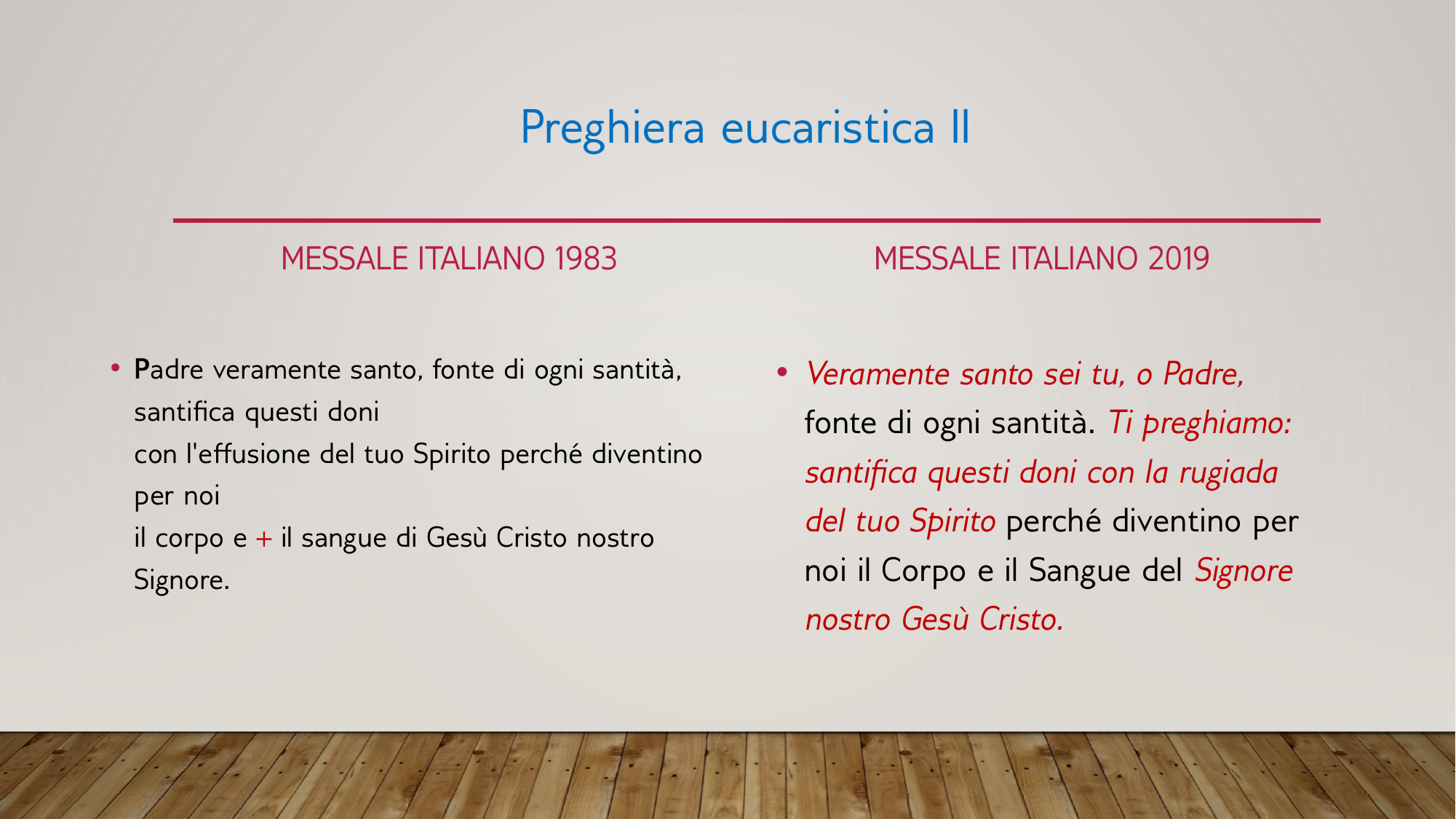

# Preghiera eucaristica II
Messale italiano 1983

Messale italiano 2019

Veramente santo sei tu, o Padre, fonte di ogni santità. Ti preghiamo: santifica questi doni con la rugiada del tuo Spirito perché diventino per noi il Corpo e il Sangue del Signore nostro Gesù Cristo.
Padre veramente santo, fonte di ogni santità, santifica questi doni
con l'effusione del tuo Spirito perché diventino per noi
il corpo e + il sangue di Gesù Cristo nostro Signore.